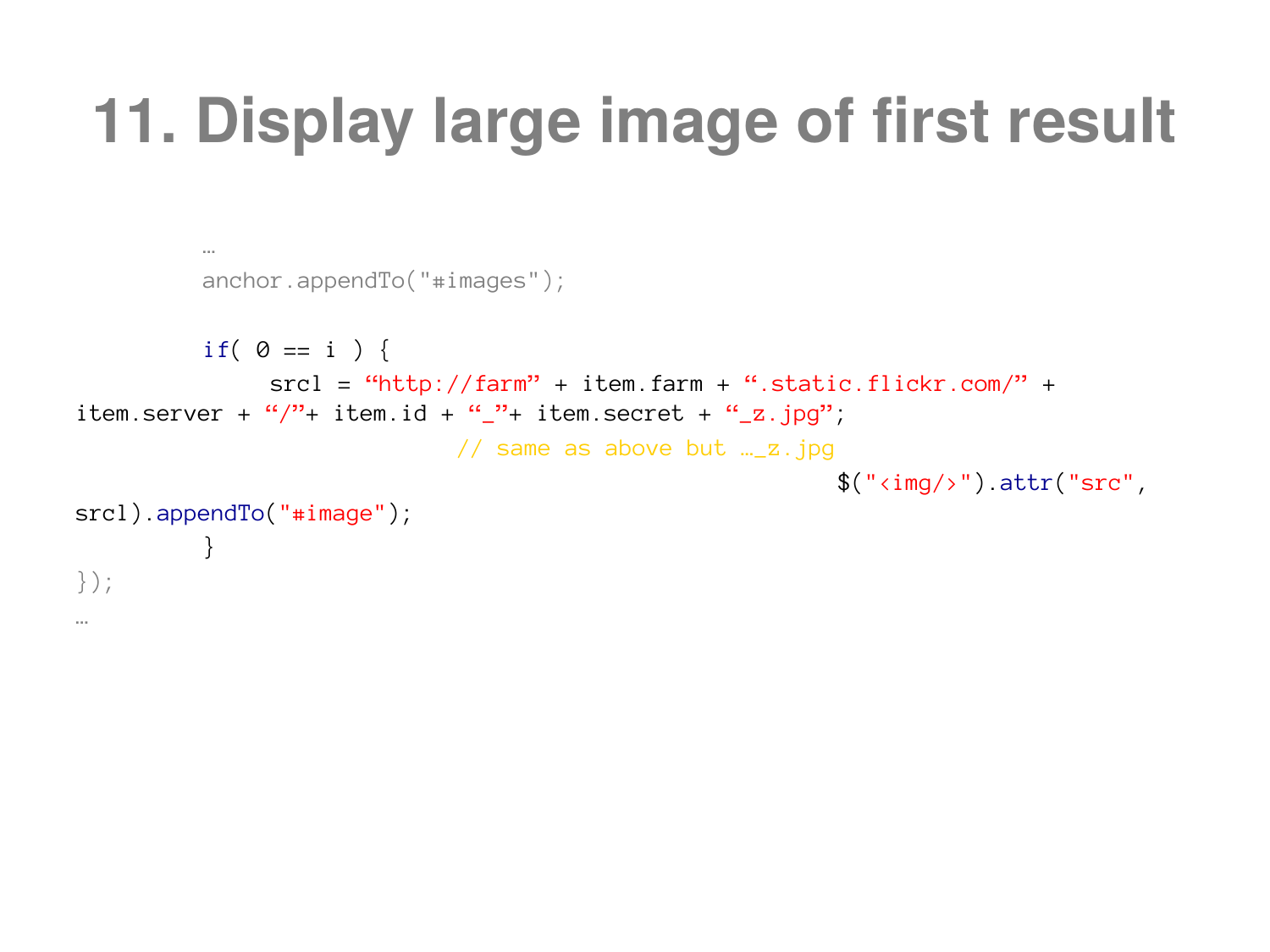

# 11. Display large image of first result
	…
	anchor.appendTo("#images");

	if( 0 == i ) {
	     srcl = “http://farm” + item.farm + “.static.flickr.com/” + item.server + “/”+ item.id + “_”+ item.secret + “_z.jpg”;
			// same as above but …_z.jpg
				 		$("<img/>").attr("src", srcl).appendTo("#image");
	}
});
…